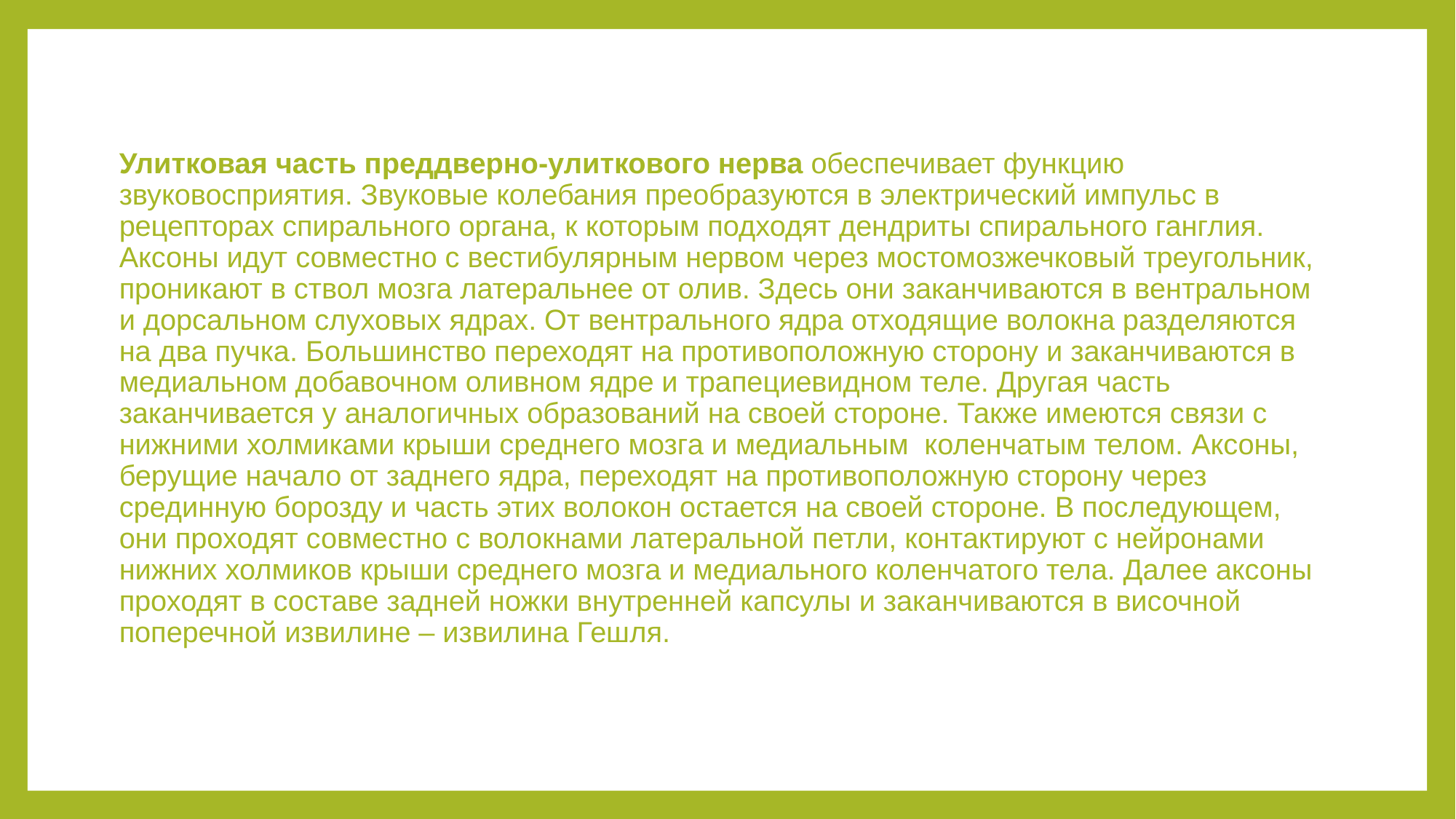

Улитковая часть преддверно-улиткового нерва обеспечивает функцию звуковосприятия. Звуковые колебания преобразуются в электрический импульс в рецепторах спирального органа, к которым подходят дендриты спирального ганглия. Аксоны идут совместно с вестибулярным нервом через мостомозжечковый треугольник, проникают в ствол мозга латеральнее от олив. Здесь они заканчиваются в вентральном и дорсальном слуховых ядрах. От вентрального ядра отходящие волокна разделяются на два пучка. Большинство переходят на противоположную сторону и заканчиваются в медиальном добавочном оливном ядре и трапециевидном теле. Другая часть заканчивается у аналогичных образований на своей стороне. Также имеются связи с нижними холмиками крыши среднего мозга и медиальным  коленчатым телом. Аксоны, берущие начало от заднего ядра, переходят на противоположную сторону через срединную борозду и часть этих волокон остается на своей стороне. В последующем, они проходят совместно с волокнами латеральной петли, контактируют с нейронами нижних холмиков крыши среднего мозга и медиального коленчатого тела. Далее аксоны проходят в составе задней ножки внутренней капсулы и заканчиваются в височной поперечной извилине – извилина Гешля.